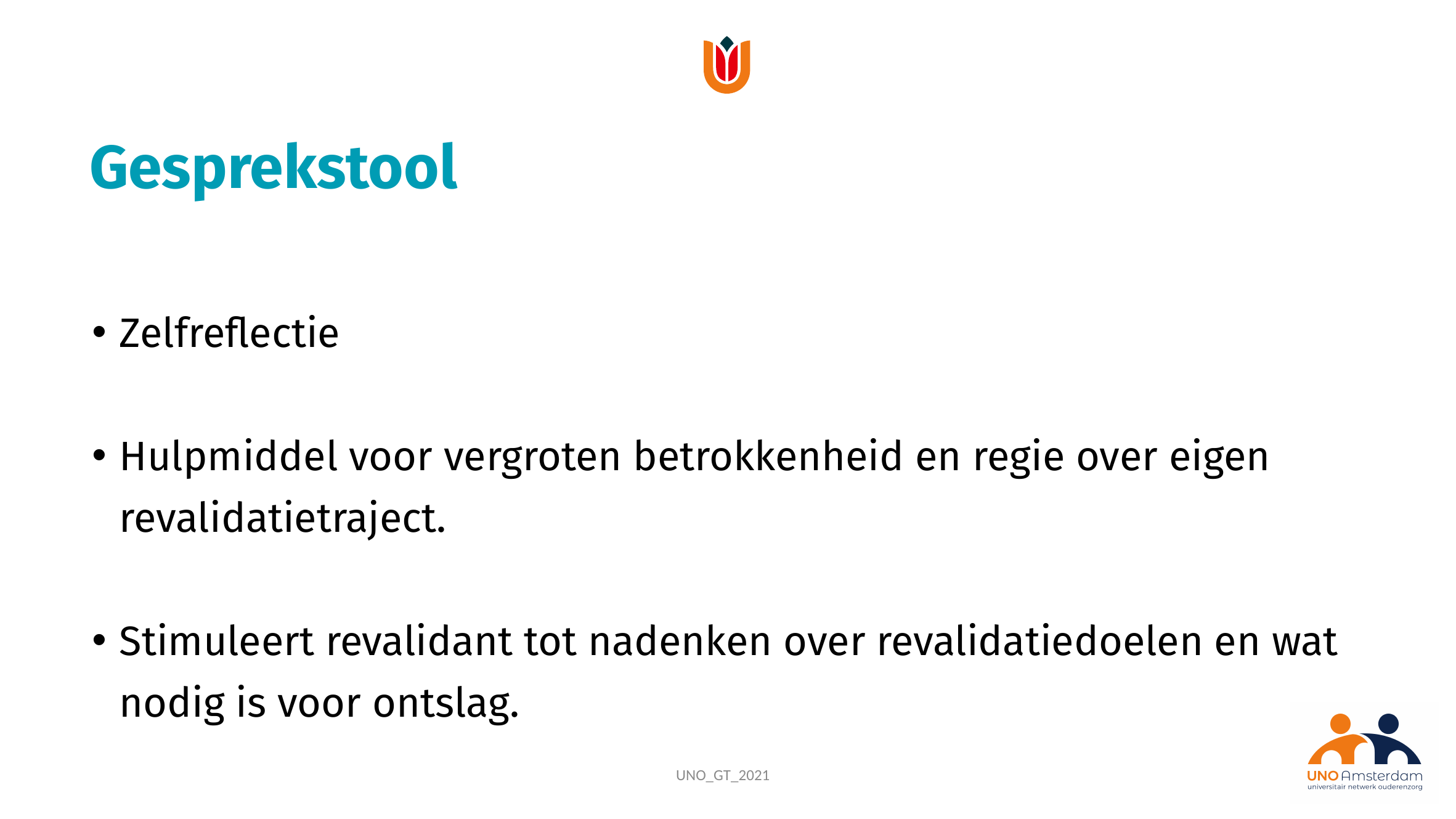

# Gesprekstool
Zelfreflectie

Hulpmiddel voor vergroten betrokkenheid en regie over eigen revalidatietraject.

Stimuleert revalidant tot nadenken over revalidatiedoelen en wat nodig is voor ontslag.

UNO_GT_2021